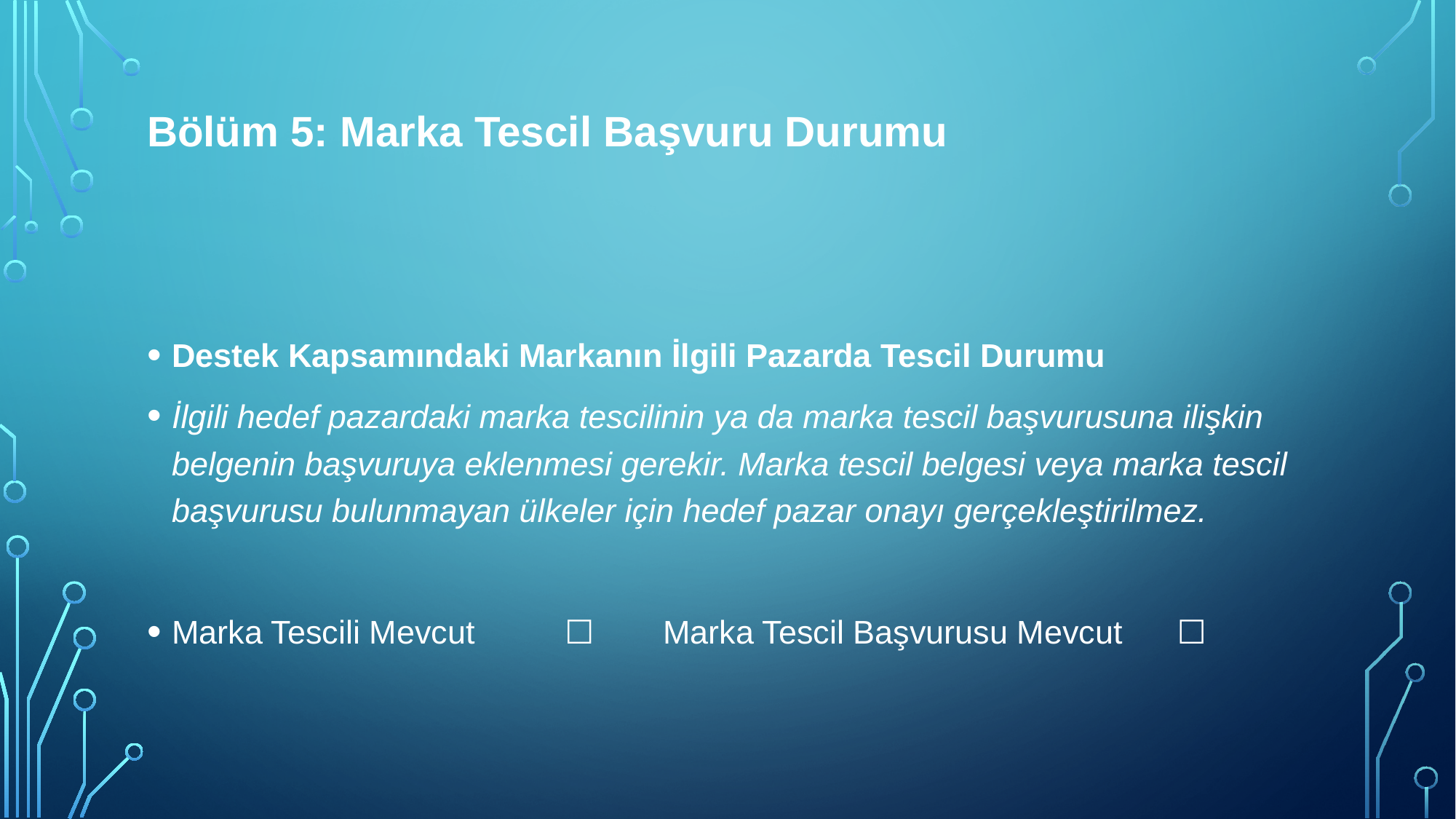

# Bölüm 5: Marka Tescil Başvuru Durumu

Destek Kapsamındaki Markanın İlgili Pazarda Tescil Durumu
İlgili hedef pazardaki marka tescilinin ya da marka tescil başvurusuna ilişkin belgenin başvuruya eklenmesi gerekir. Marka tescil belgesi veya marka tescil başvurusu bulunmayan ülkeler için hedef pazar onayı gerçekleştirilmez.

Marka Tescili Mevcut 	☐	Marka Tescil Başvurusu Mevcut      ☐